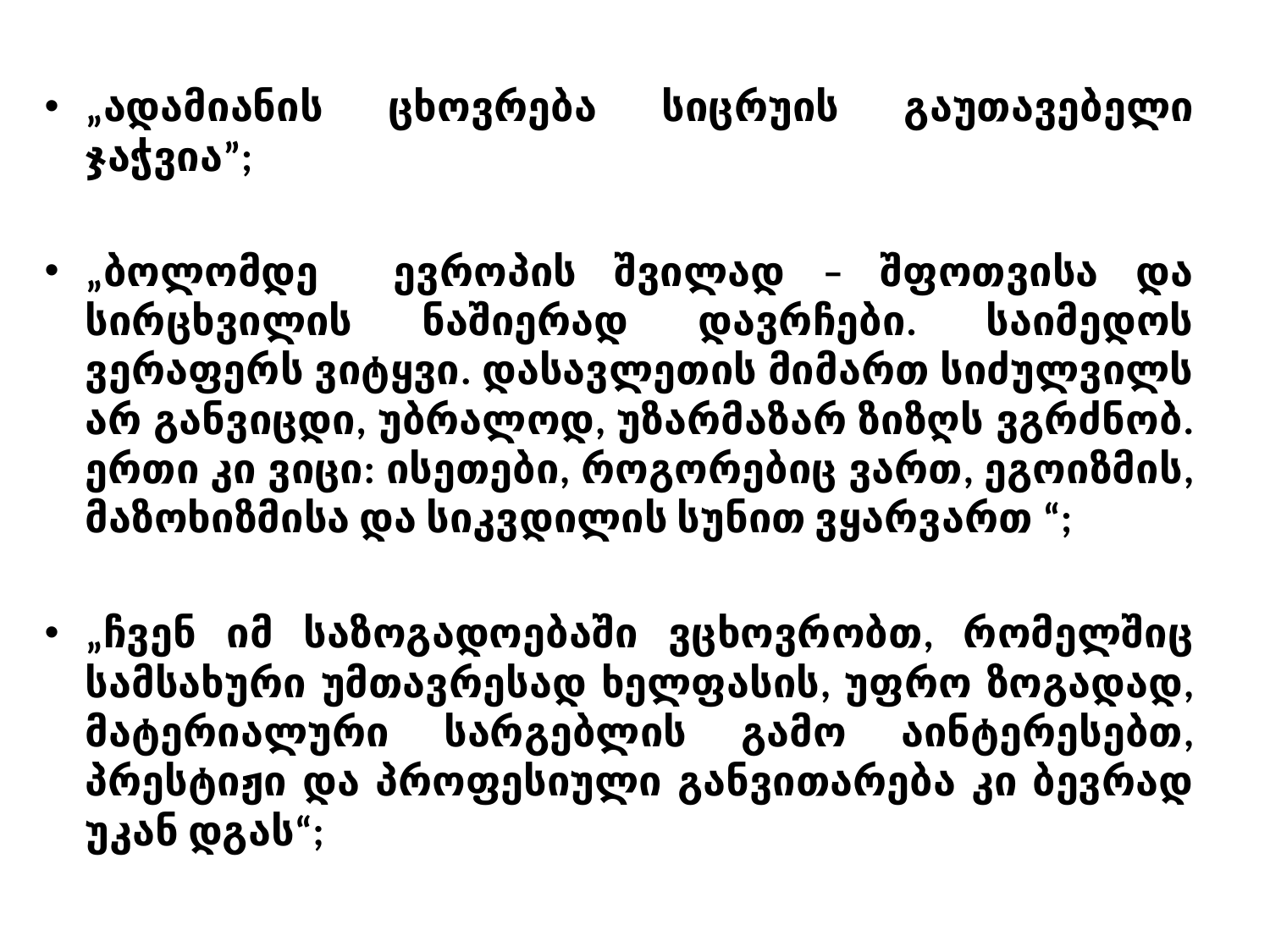

#
„ადამიანის ცხოვრება სიცრუის გაუთავებელი ჯაჭვია”;

„ბოლომდე  ევროპის შვილად – შფოთვისა და სირცხვილის ნაშიერად დავრჩები. საიმედოს ვერაფერს ვიტყვი. დასავლეთის მიმართ სიძულვილს არ განვიცდი, უბრალოდ, უზარმაზარ ზიზღს ვგრძნობ. ერთი კი ვიცი: ისეთები, როგორებიც ვართ, ეგოიზმის, მაზოხიზმისა და სიკვდილის სუნით ვყარვართ “;

„ჩვენ იმ საზოგადოებაში ვცხოვრობთ, რომელშიც სამსახური უმთავრესად ხელფასის, უფრო ზოგადად, მატერიალური სარგებლის გამო აინტერესებთ, პრესტიჟი და პროფესიული განვითარება კი ბევრად უკან დგას“;